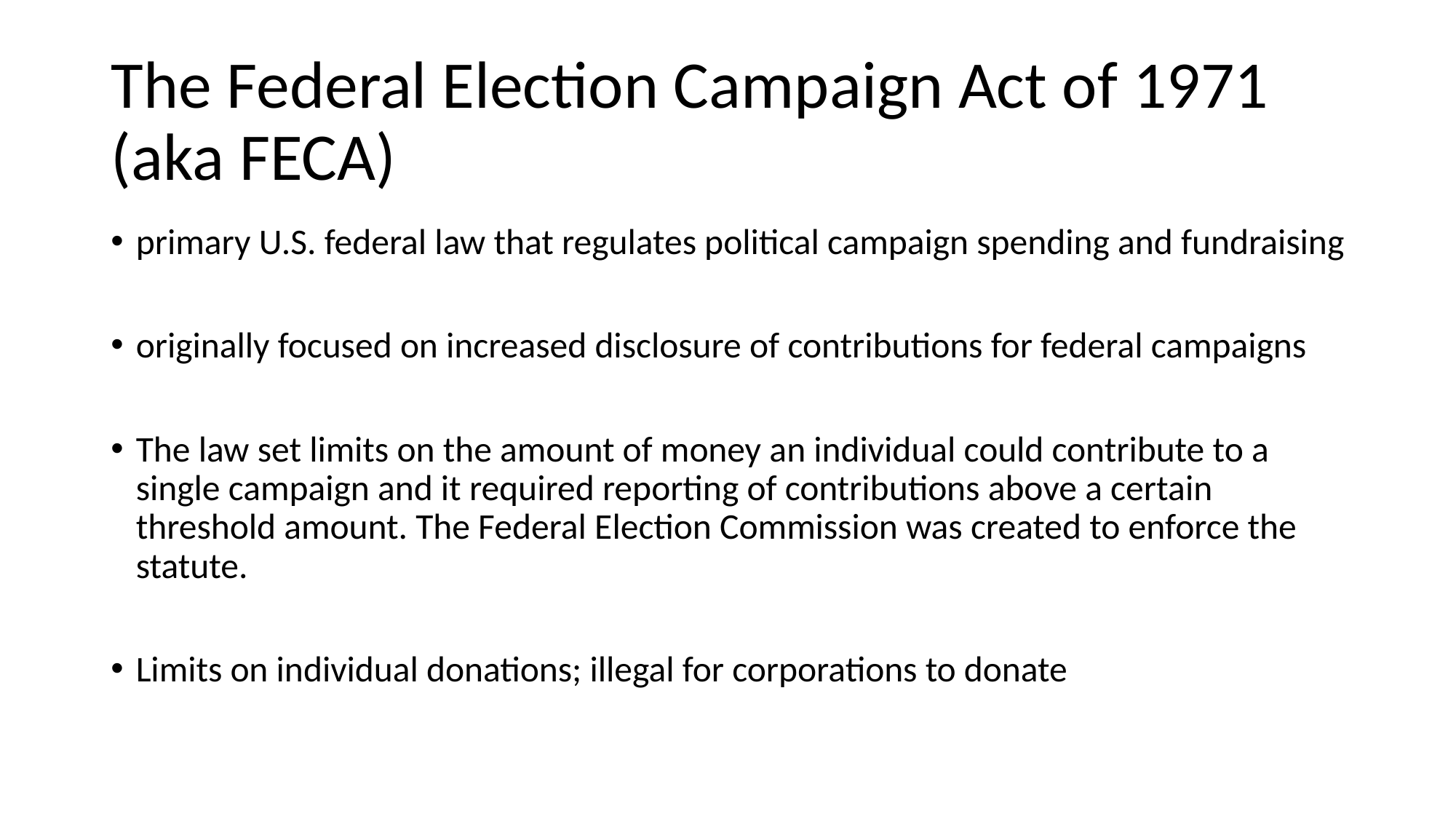

# The Federal Election Campaign Act of 1971 (aka FECA)
primary U.S. federal law that regulates political campaign spending and fundraising

originally focused on increased disclosure of contributions for federal campaigns

The law set limits on the amount of money an individual could contribute to a single campaign and it required reporting of contributions above a certain threshold amount. The Federal Election Commission was created to enforce the statute.

Limits on individual donations; illegal for corporations to donate